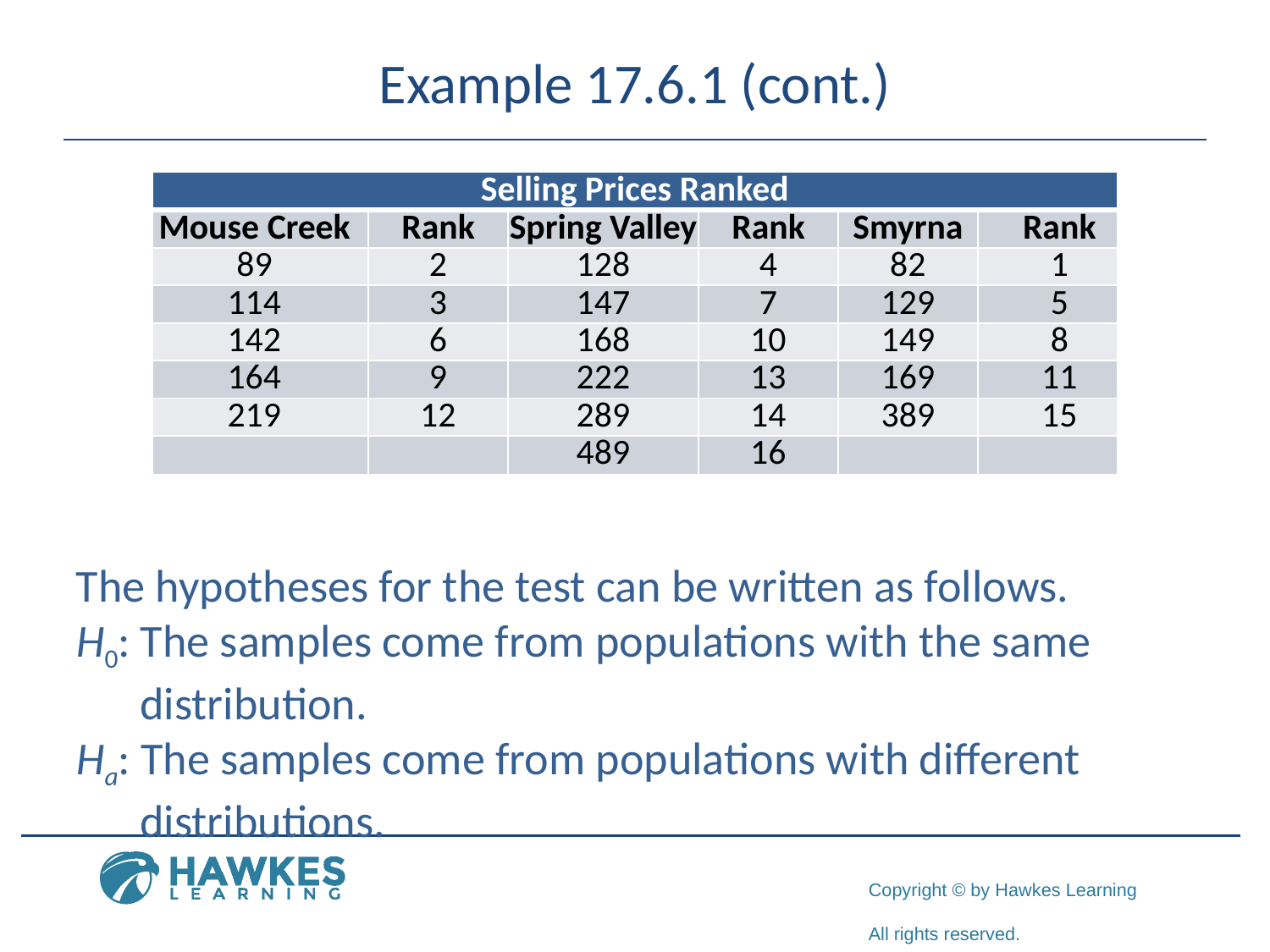

# Example 17.6.1 (cont.)
| Selling Prices Ranked |  |  |  |  |  |
| --- | --- | --- | --- | --- | --- |
| Mouse Creek | Rank | Spring Valley | Rank | Smyrna | Rank |
| 89 | 2 | 128 | 4 | 82 | 1 |
| 114 | 3 | 147 | 7 | 129 | 5 |
| 142 | 6 | 168 | 10 | 149 | 8 |
| 164 | 9 | 222 | 13 | 169 | 11 |
| 219 | 12 | 289 | 14 | 389 | 15 |
|  |  | 489 | 16 |  |  |
The hypotheses for the test can be written as follows.
H0: The samples come from populations with the same distribution.
Ha: The samples come from populations with different distributions.